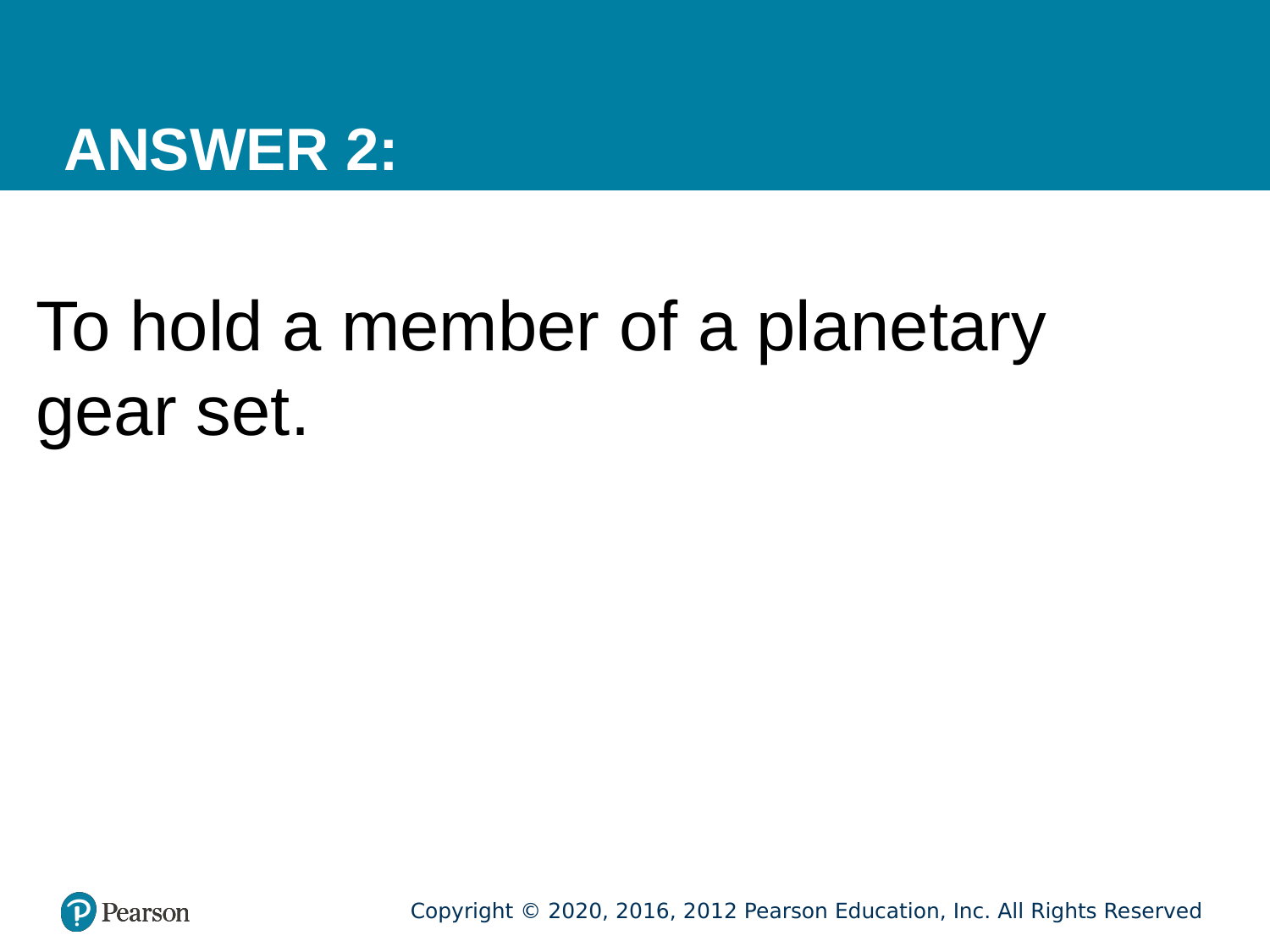

# ANSWER 2:
To hold a member of a planetary gear set.